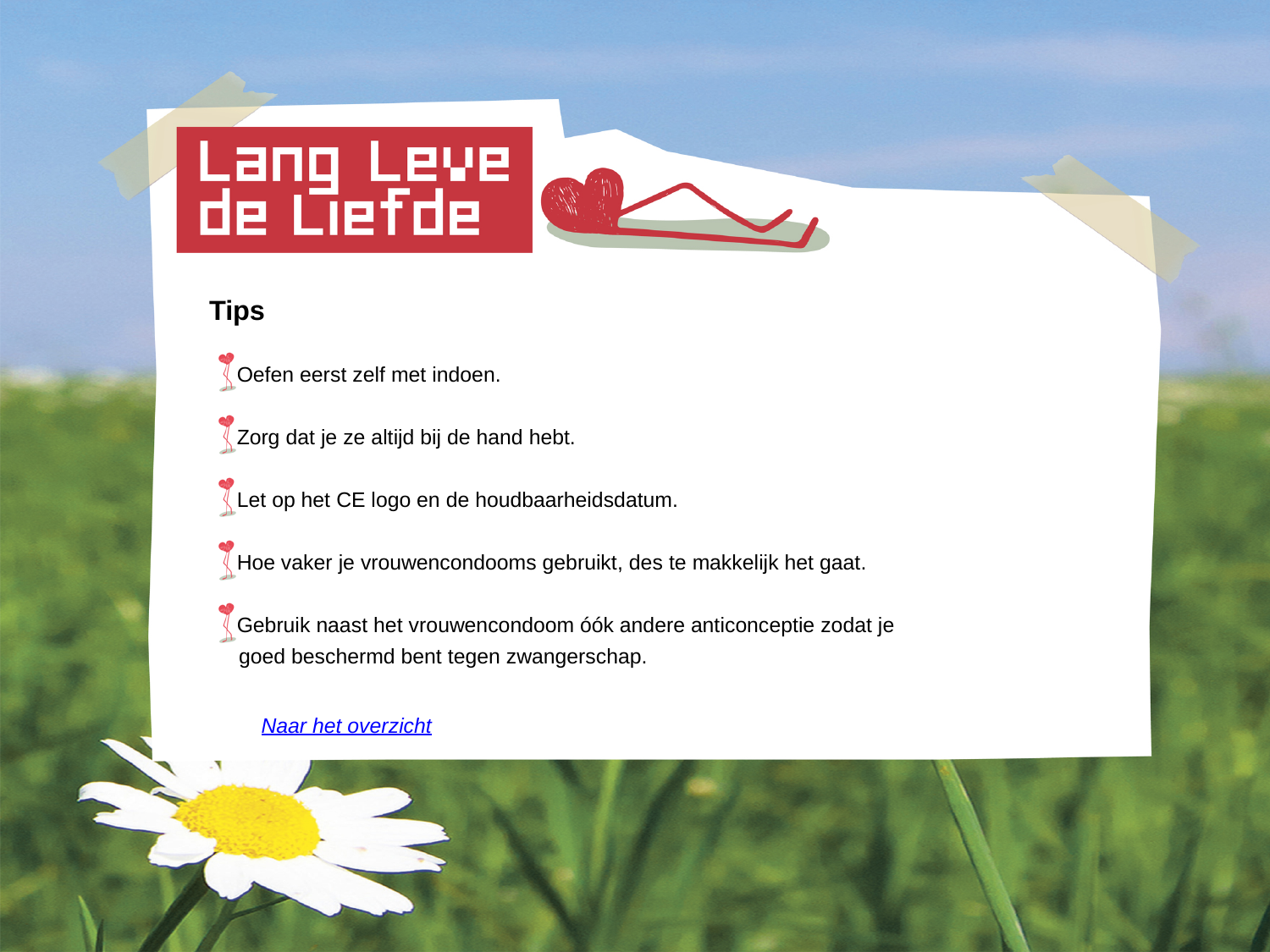

Tips

  Oefen eerst zelf met indoen.

  Zorg dat je ze altijd bij de hand hebt.

  Let op het CE logo en de houdbaarheidsdatum.

  Hoe vaker je vrouwencondooms gebruikt, des te makkelijk het gaat.

  Gebruik naast het vrouwencondoom óók andere anticonceptie zodat je
     goed beschermd bent tegen zwangerschap.

										Naar het overzicht